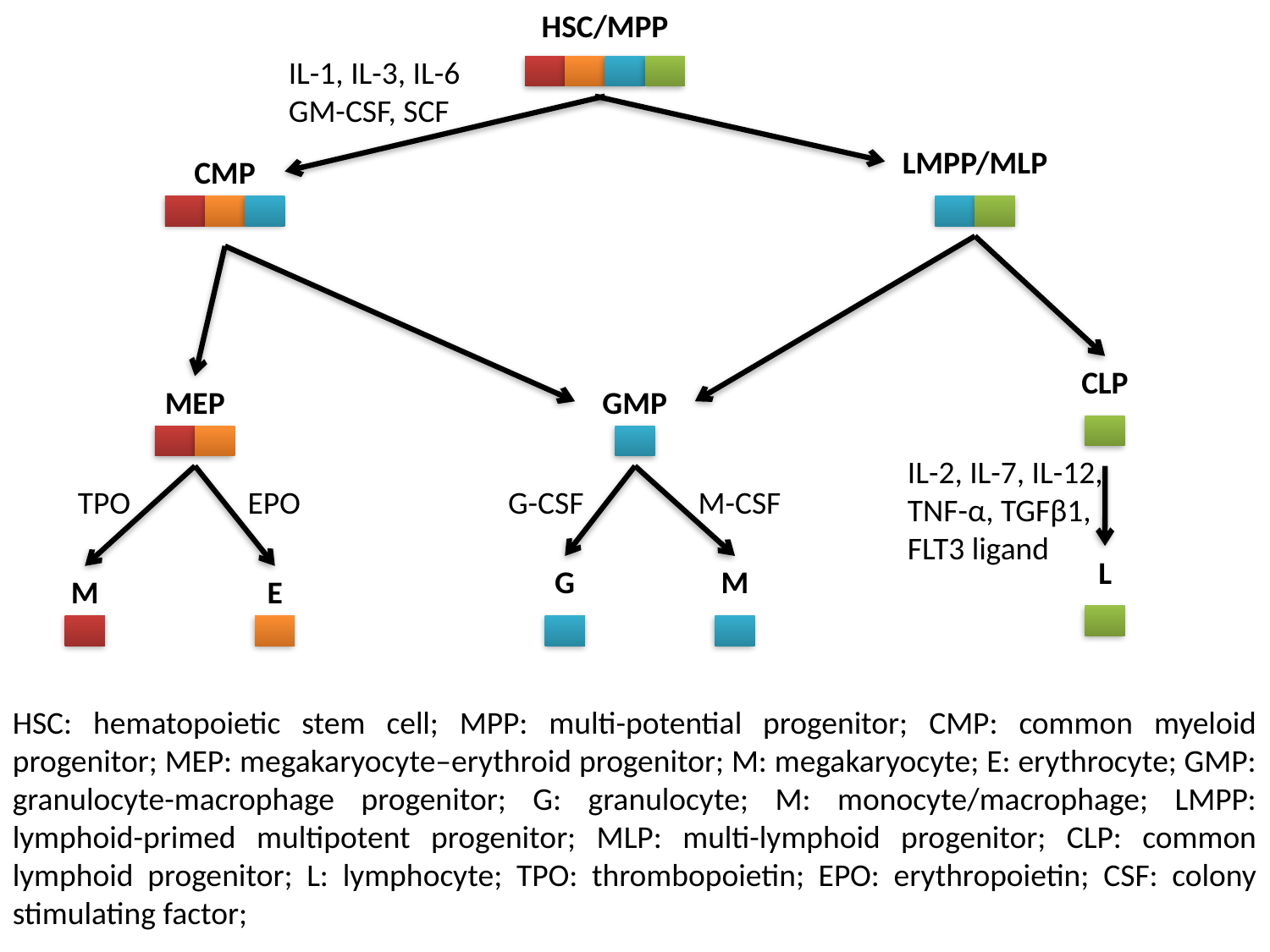

HSC/MPP
IL-1, IL-3, IL-6
GM-CSF, SCF

LMPP/MLP
CMP

CLP
MEP
GMP

IL-2, IL-7, IL-12, TNF-α, TGFβ1, FLT3 ligand
TPO
EPO
G-CSF
M-CSF
L
G
M
M
E

HSC: hematopoietic stem cell; MPP: multi-potential progenitor; CMP: common myeloid progenitor; MEP: megakaryocyte–erythroid progenitor; M: megakaryocyte; E: erythrocyte; GMP: granulocyte-macrophage progenitor; G: granulocyte; M: monocyte/macrophage; LMPP: lymphoid-primed multipotent progenitor; MLP: multi-lymphoid progenitor; CLP: common lymphoid progenitor; L: lymphocyte; TPO: thrombopoietin; EPO: erythropoietin; CSF: colony stimulating factor;